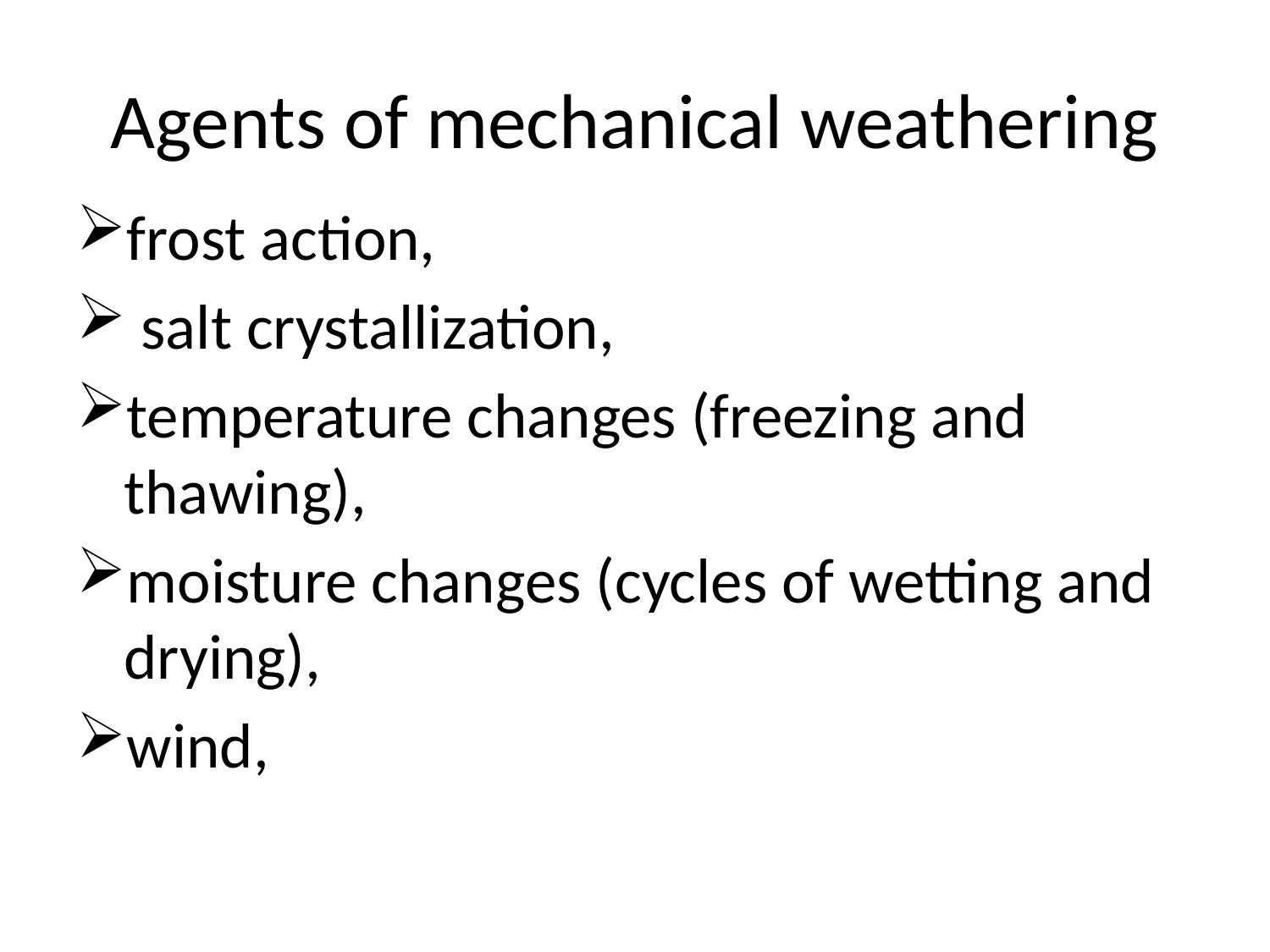

# Agents of mechanical weathering
frost action,
 salt crystallization,
temperature changes (freezing and thawing),
moisture changes (cycles of wetting and drying),
wind,